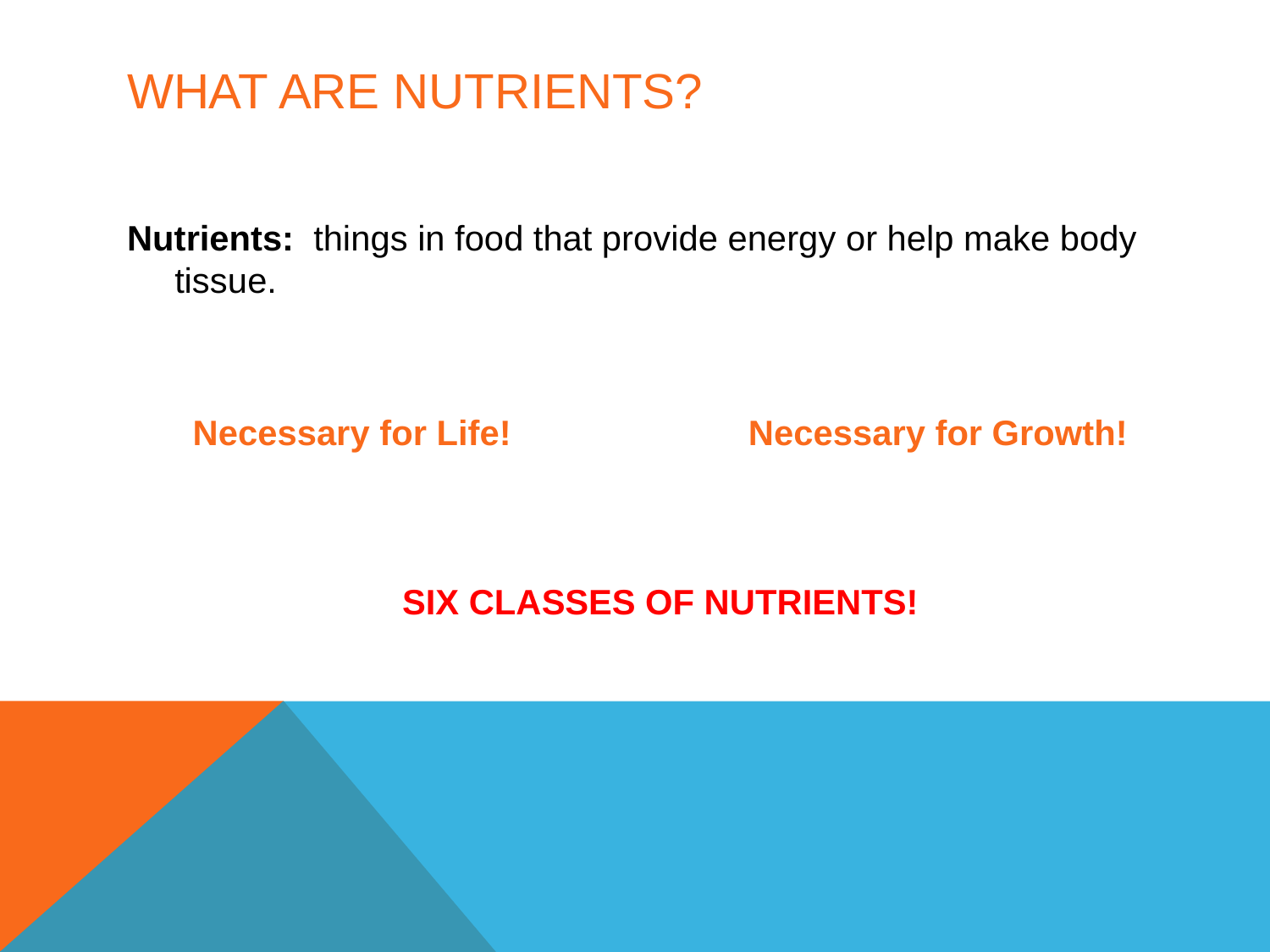

# What are nutrients?

Nutrients:  things in food that provide energy or help make body tissue.

Necessary for Life!		Necessary for Growth!

SIX CLASSES OF NUTRIENTS!